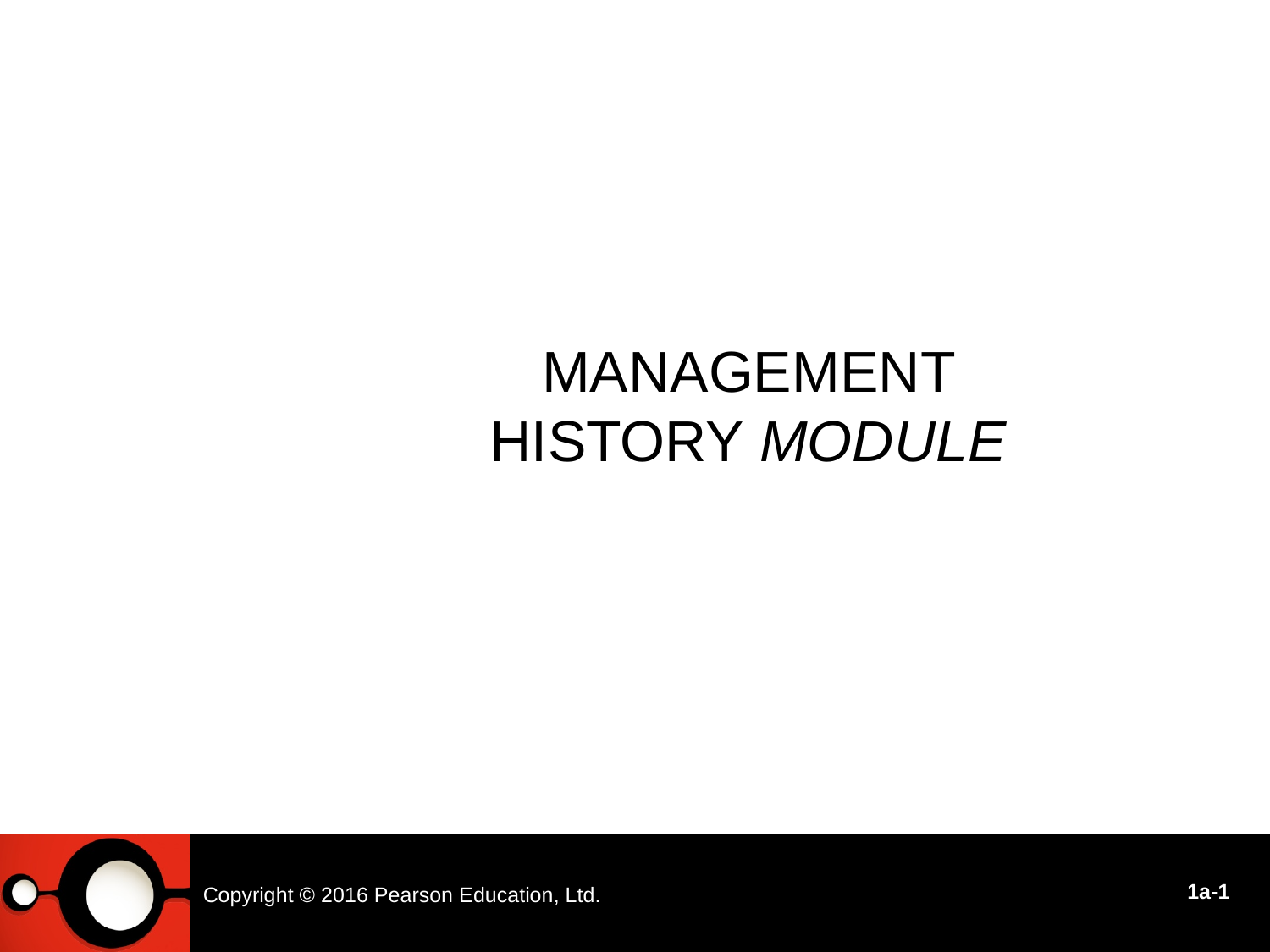

Management History Module
Copyright © 2016 Pearson Education, Ltd.
1a-1
1a - 1